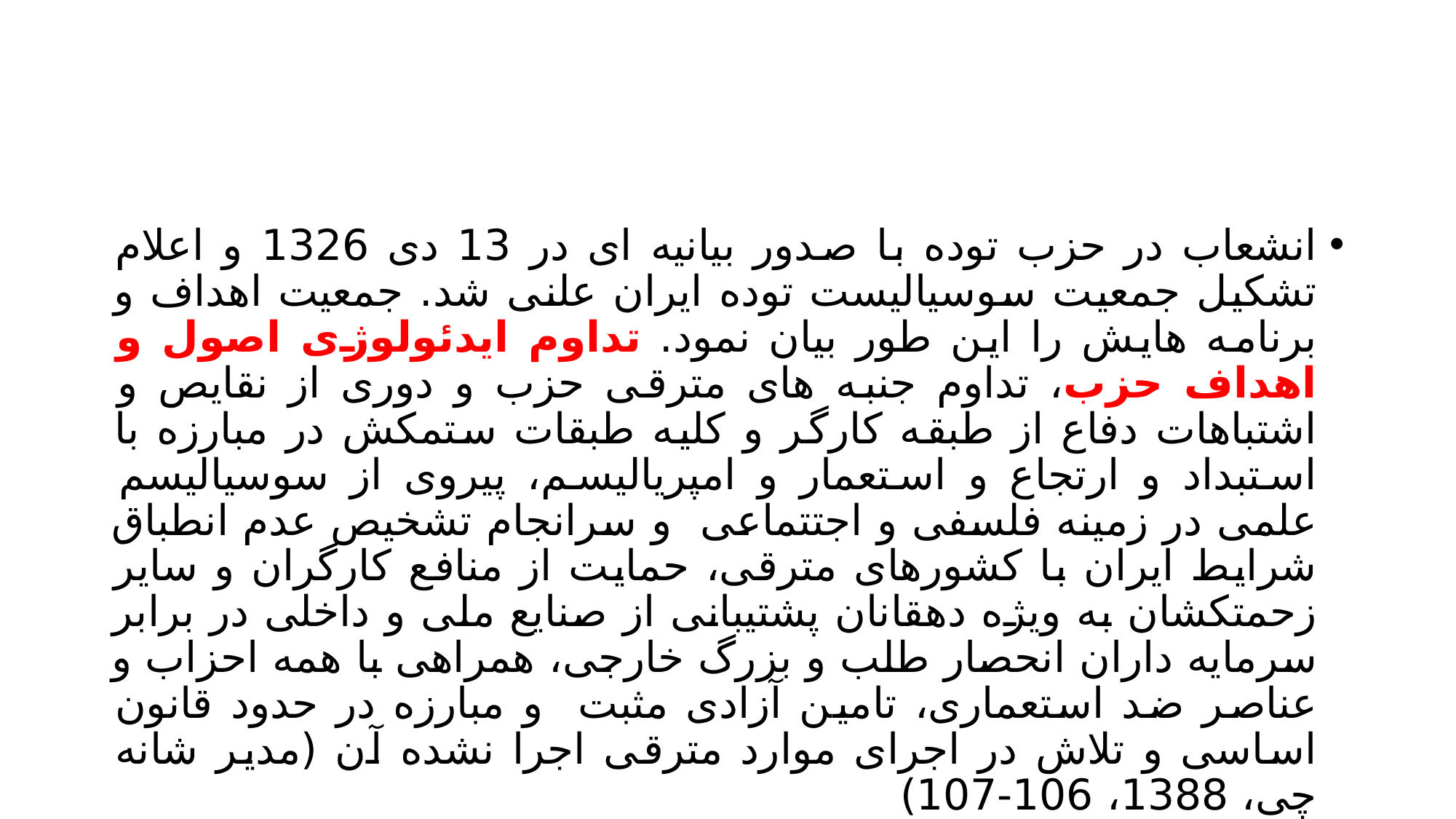

#
انشعاب در حزب توده با صدور بیانیه ای در 13 دی 1326 و اعلام تشکیل جمعیت سوسیالیست توده ایران علنی شد. جمعیت اهداف و برنامه هایش را این طور بیان نمود. تداوم ایدئولوژی اصول و اهداف حزب، تداوم جنبه های مترقی حزب و دوری از نقایص و اشتباهات دفاع از طبقه کارگر و کلیه طبقات ستمکش در مبارزه با استبداد و ارتجاع و استعمار و امپریالیسم، پیروی از سوسیالیسم علمی در زمینه فلسفی و اجتتماعی  و سرانجام تشخیص عدم انطباق شرایط ایران با کشورهای مترقی، حمایت از منافع کارگران و سایر زحمتکشان به ویژه دهقانان پشتیبانی از صنایع ملی و داخلی در برابر سرمایه داران انحصار طلب و بزرگ خارجی، همراهی با همه احزاب و عناصر ضد استعماری، تامین آزادی مثبت  و مبارزه در حدود قانون اساسی و تلاش در اجرای موارد مترقی اجرا نشده آن (مدیر شانه چی، 1388، 106-107)